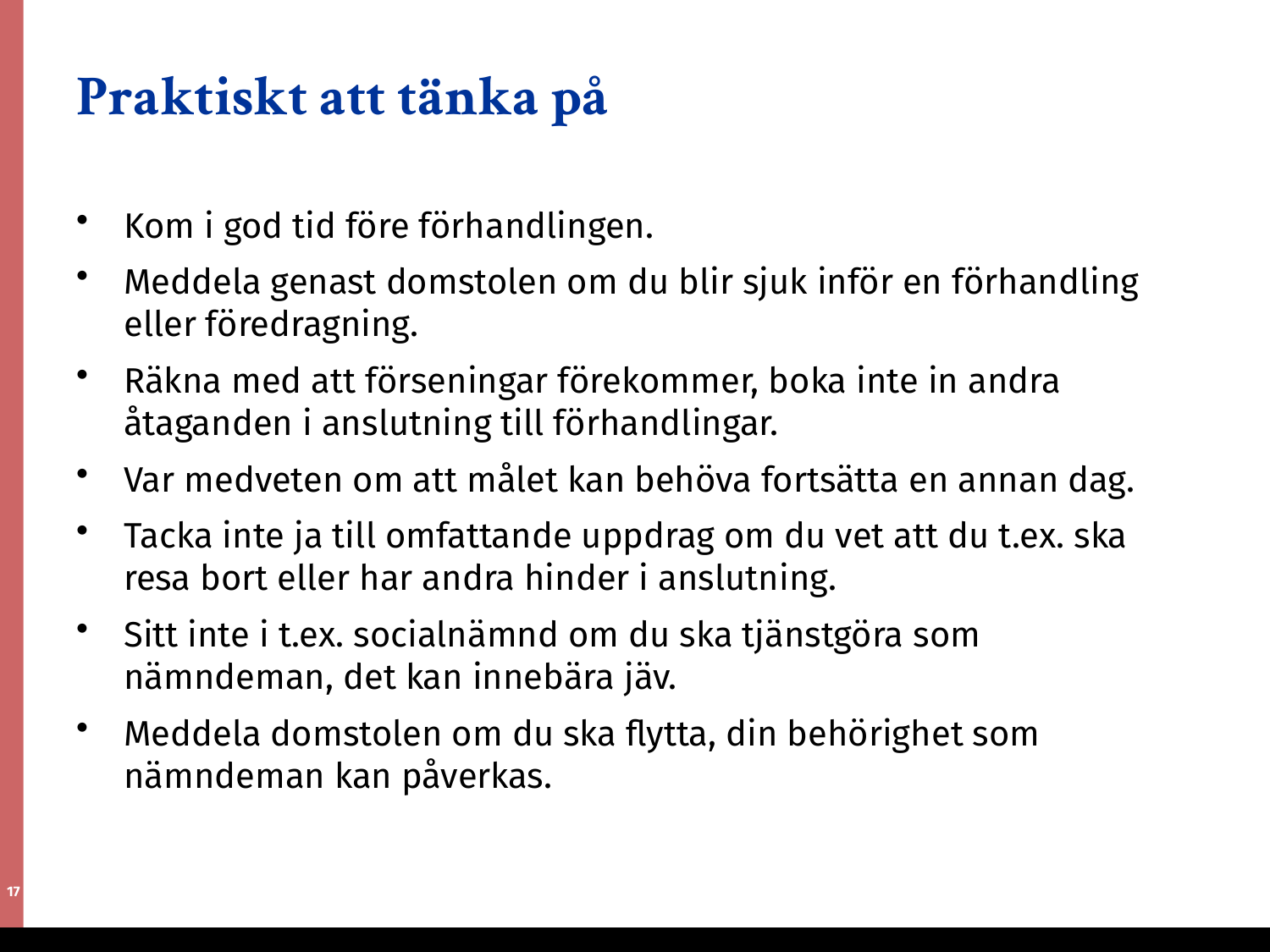

# Praktiskt att tänka på
Kom i god tid före förhandlingen.
Meddela genast domstolen om du blir sjuk inför en förhandling eller föredragning.
Räkna med att förseningar förekommer, boka inte in andra åtaganden i anslutning till förhandlingar.
Var medveten om att målet kan behöva fortsätta en annan dag.
Tacka inte ja till omfattande uppdrag om du vet att du t.ex. ska resa bort eller har andra hinder i anslutning.
Sitt inte i t.ex. socialnämnd om du ska tjänstgöra som nämndeman, det kan innebära jäv.
Meddela domstolen om du ska flytta, din behörighet som nämndeman kan påverkas.